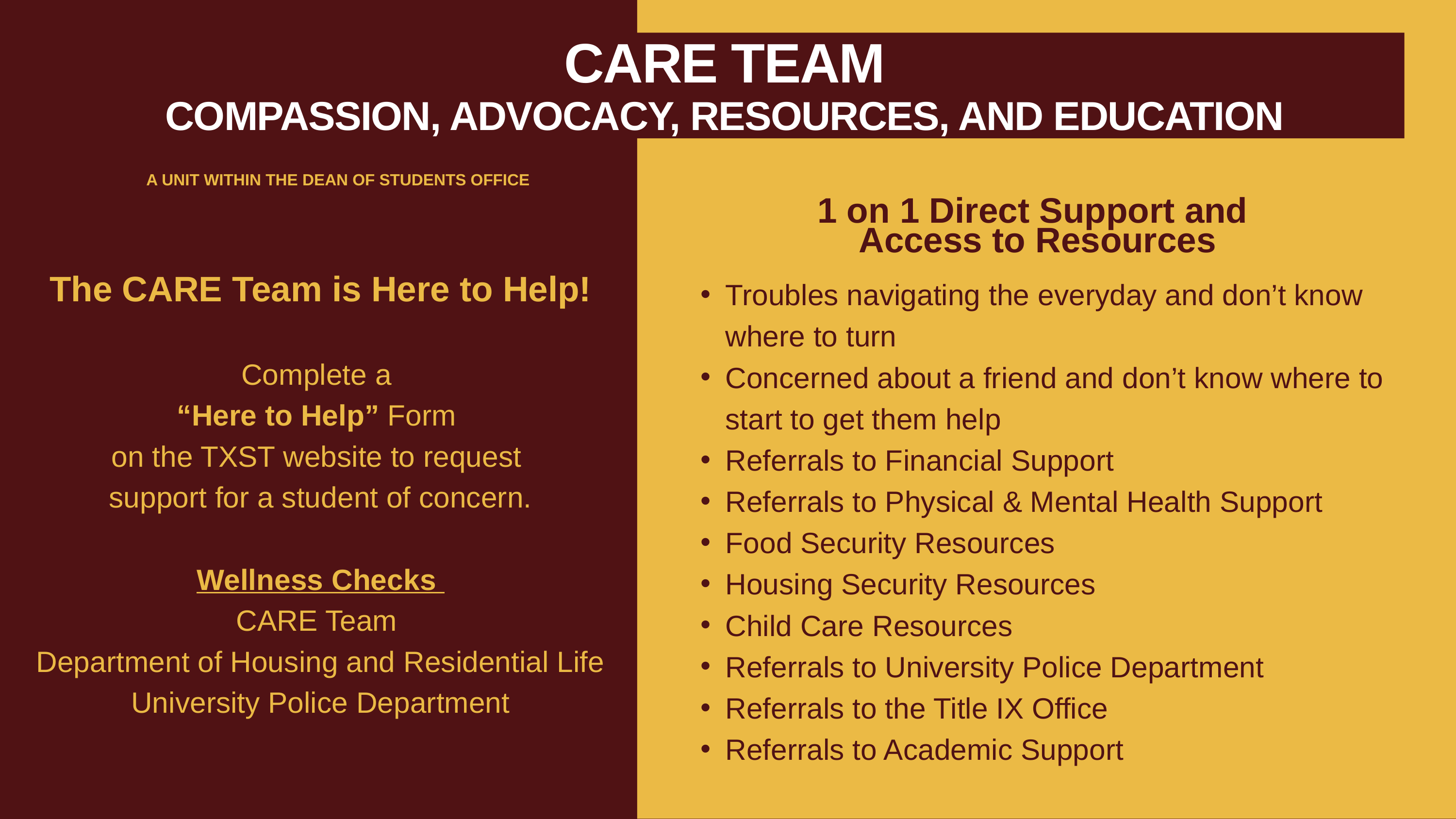

CARE TEAM
COMPASSION, ADVOCACY, RESOURCES, AND EDUCATION
A UNIT WITHIN THE DEAN OF STUDENTS OFFICE
1 on 1 Direct Support and
Access to Resources
The CARE Team is Here to Help!

Complete a
“Here to Help” Form
on the TXST website to request
support for a student of concern.

Wellness Checks
CARE Team
Department of Housing and Residential Life
University Police Department
Troubles navigating the everyday and don’t know where to turn
Concerned about a friend and don’t know where to start to get them help
Referrals to Financial Support
Referrals to Physical & Mental Health Support
Food Security Resources
Housing Security Resources
Child Care Resources
Referrals to University Police Department
Referrals to the Title IX Office
Referrals to Academic Support